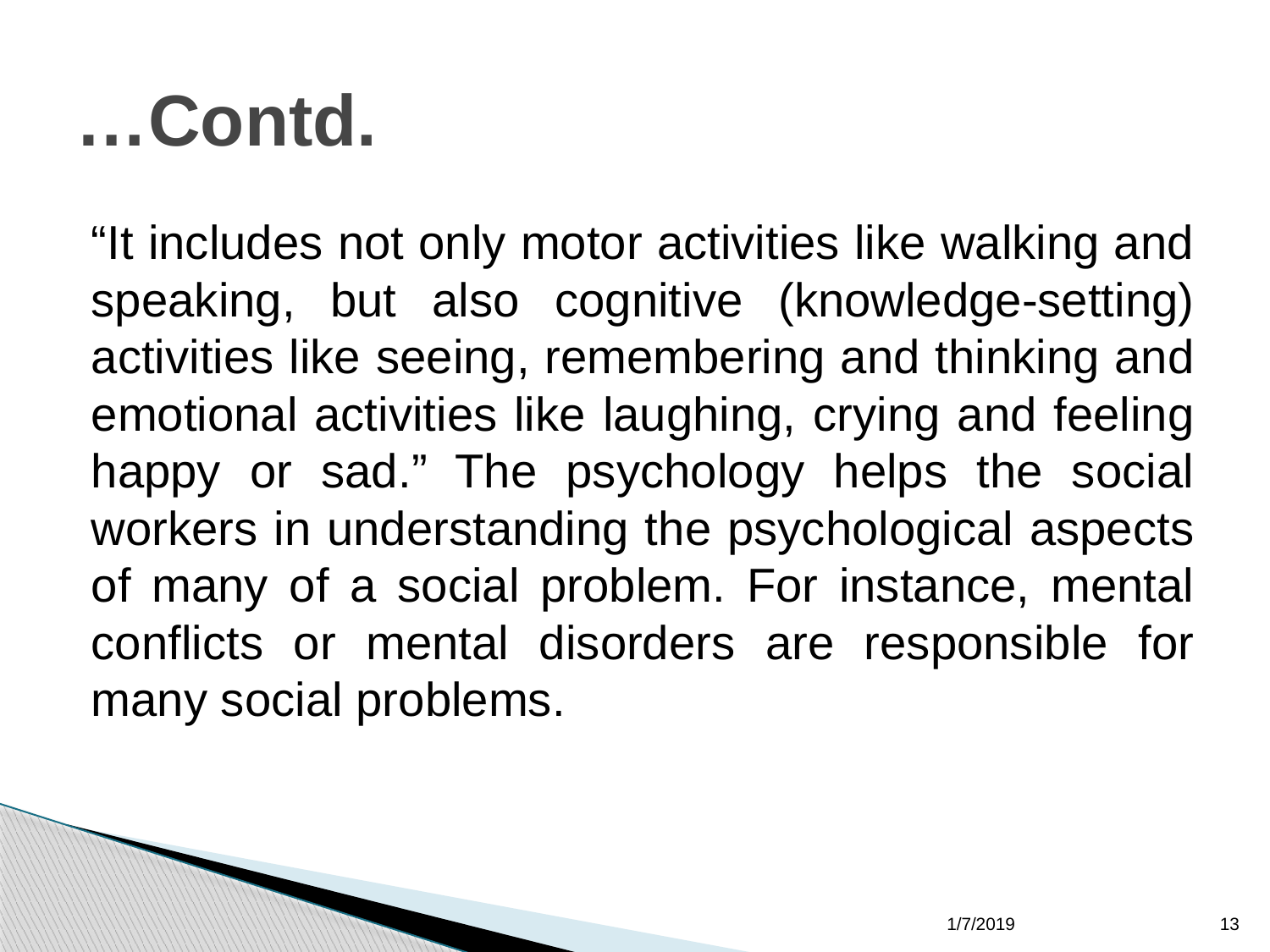

# …Contd.
“It includes not only motor activities like walking and speaking, but also cognitive (knowledge-setting) activities like seeing, remembering and thinking and emotional activities like laughing, crying and feeling happy or sad.” The psychology helps the social workers in understanding the psychological aspects of many of a social problem. For instance, mental conflicts or mental disorders are responsible for many social problems.

1/7/2019
13